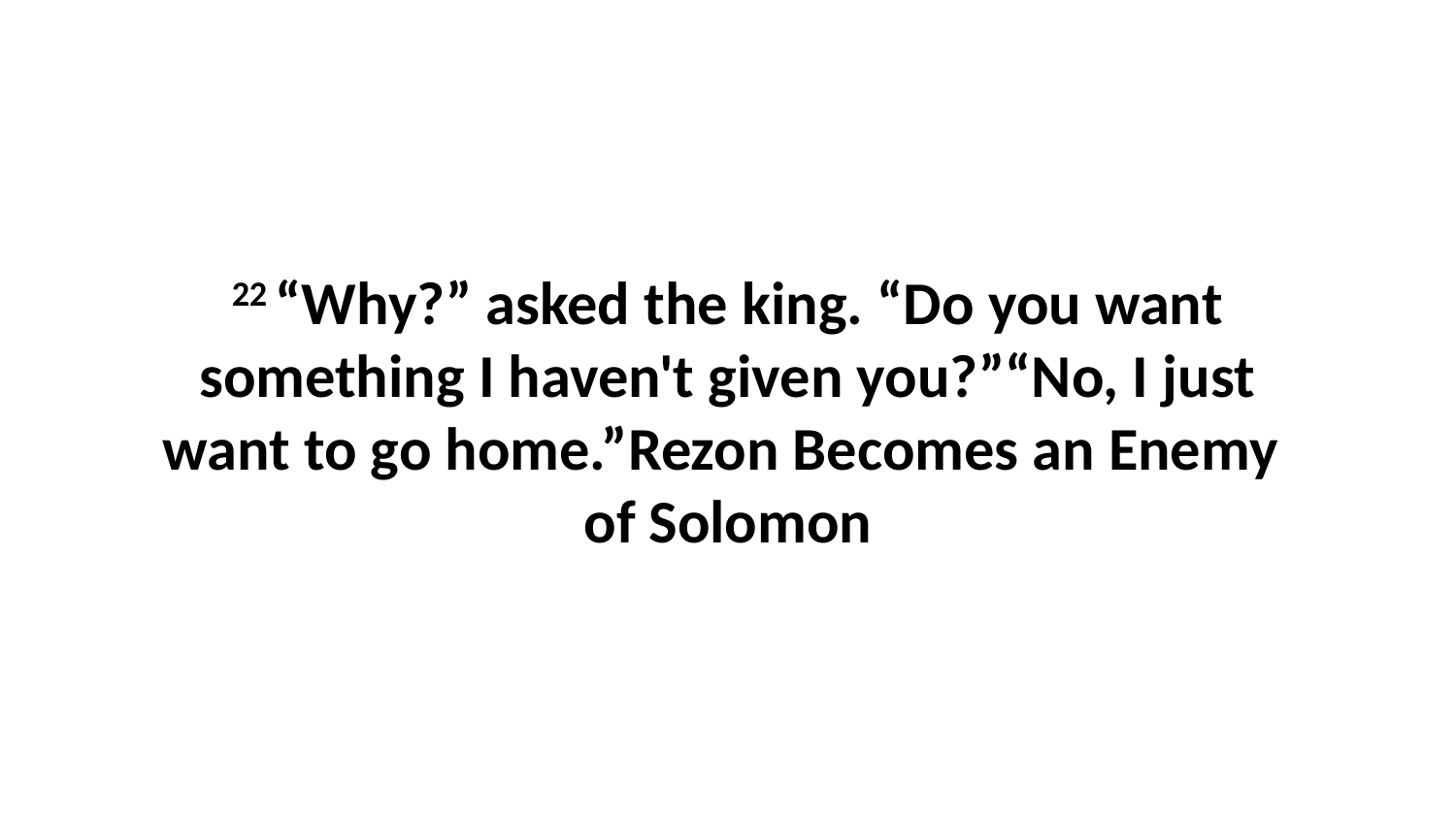

22 “Why?” asked the king. “Do you want something I haven't given you?”“No, I just want to go home.”Rezon Becomes an Enemy  of Solomon